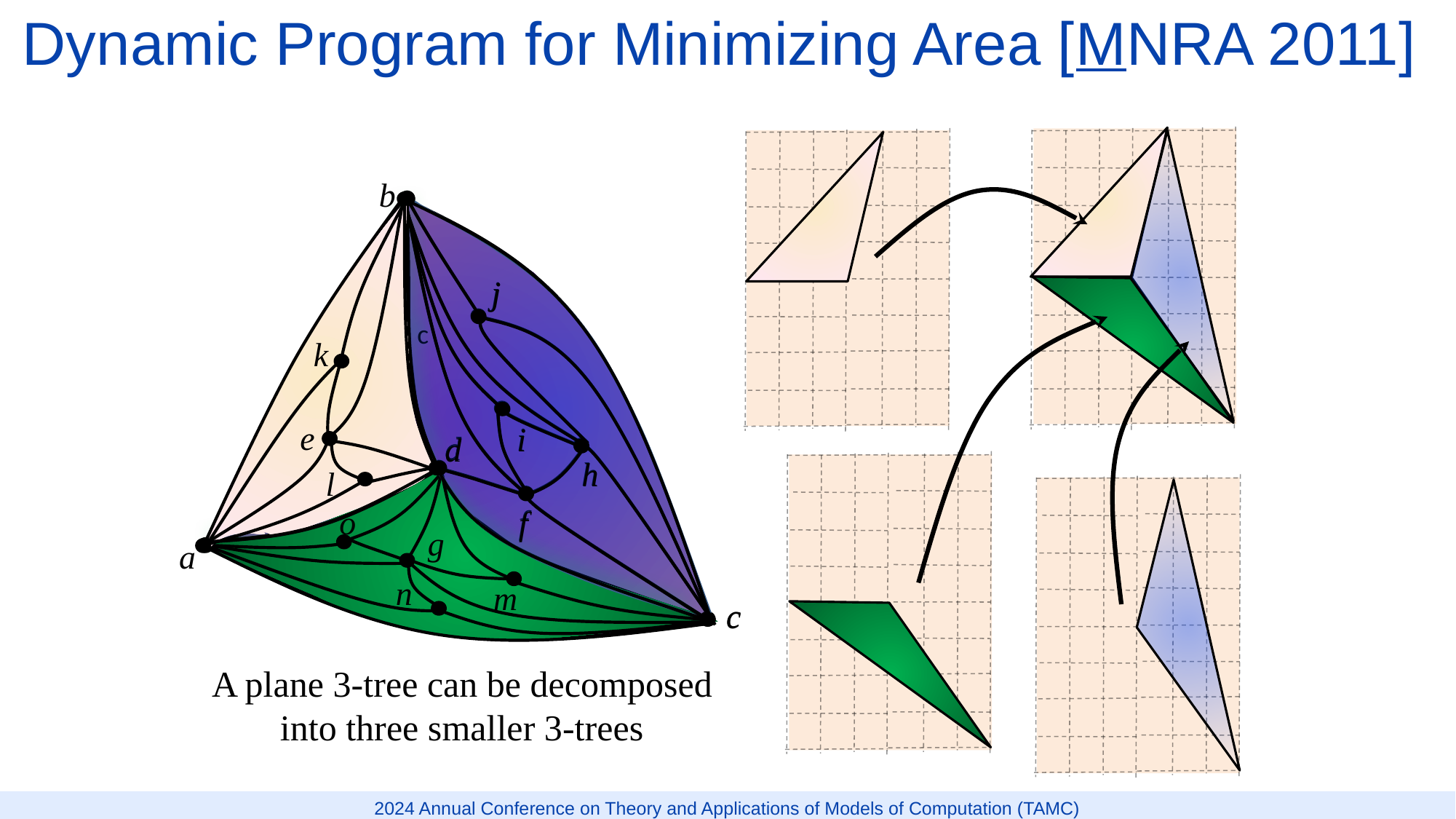

Dynamic Program for Minimizing Area [MNRA 2011]

b

j

k

e
i
d

h
l

o
f

g
a

n
m

c

j

i
d

h

f

k

e

l

c

d

o
g

n
m

c

A plane 3-tree can be decomposed
into three smaller 3-trees
6
2024 Annual Conference on Theory and Applications of Models of Computation (TAMC)